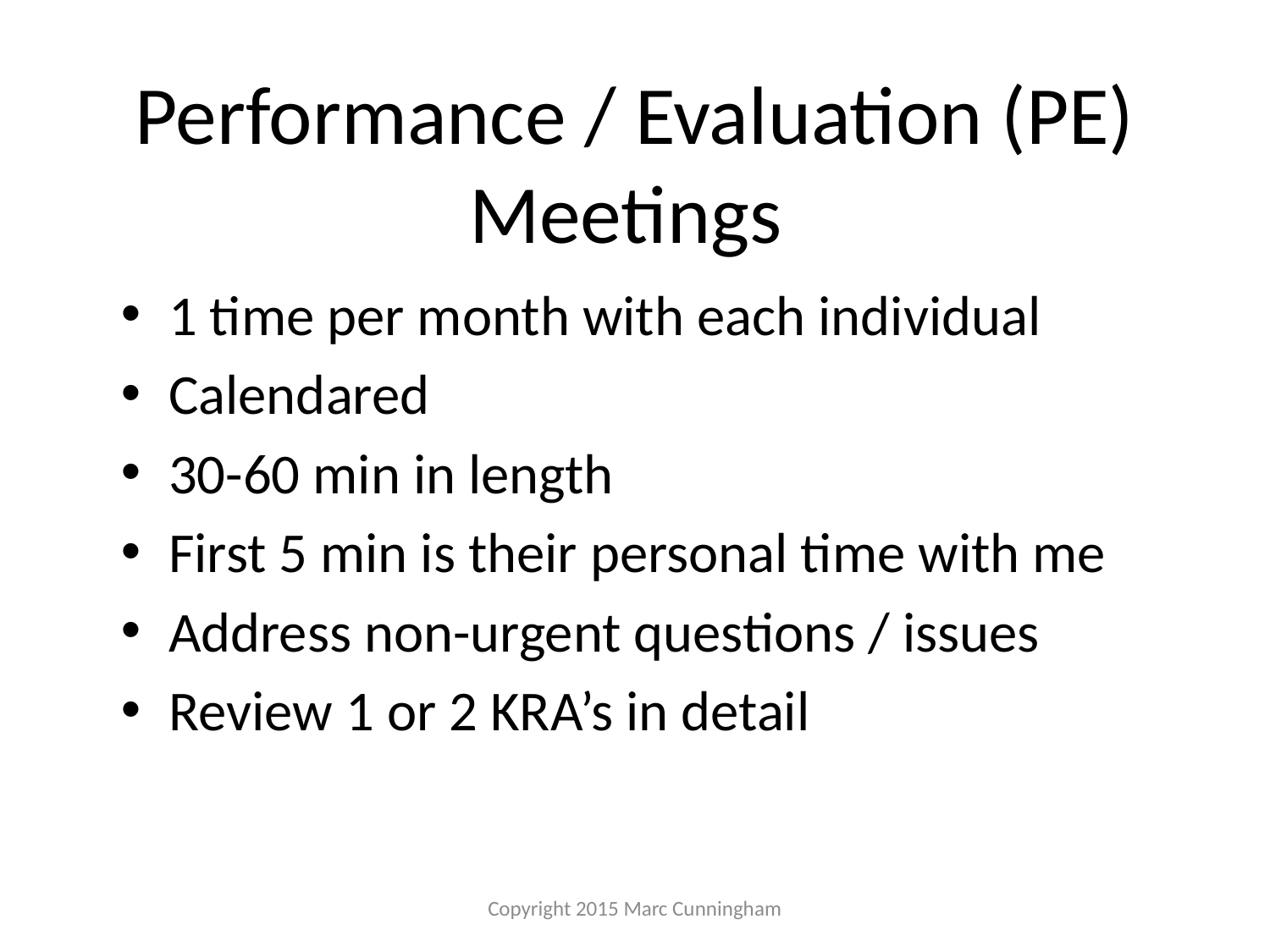

# Performance / Evaluation (PE) Meetings
1 time per month with each individual
Calendared
30-60 min in length
First 5 min is their personal time with me
Address non-urgent questions / issues
Review 1 or 2 KRA’s in detail
Copyright 2015 Marc Cunningham